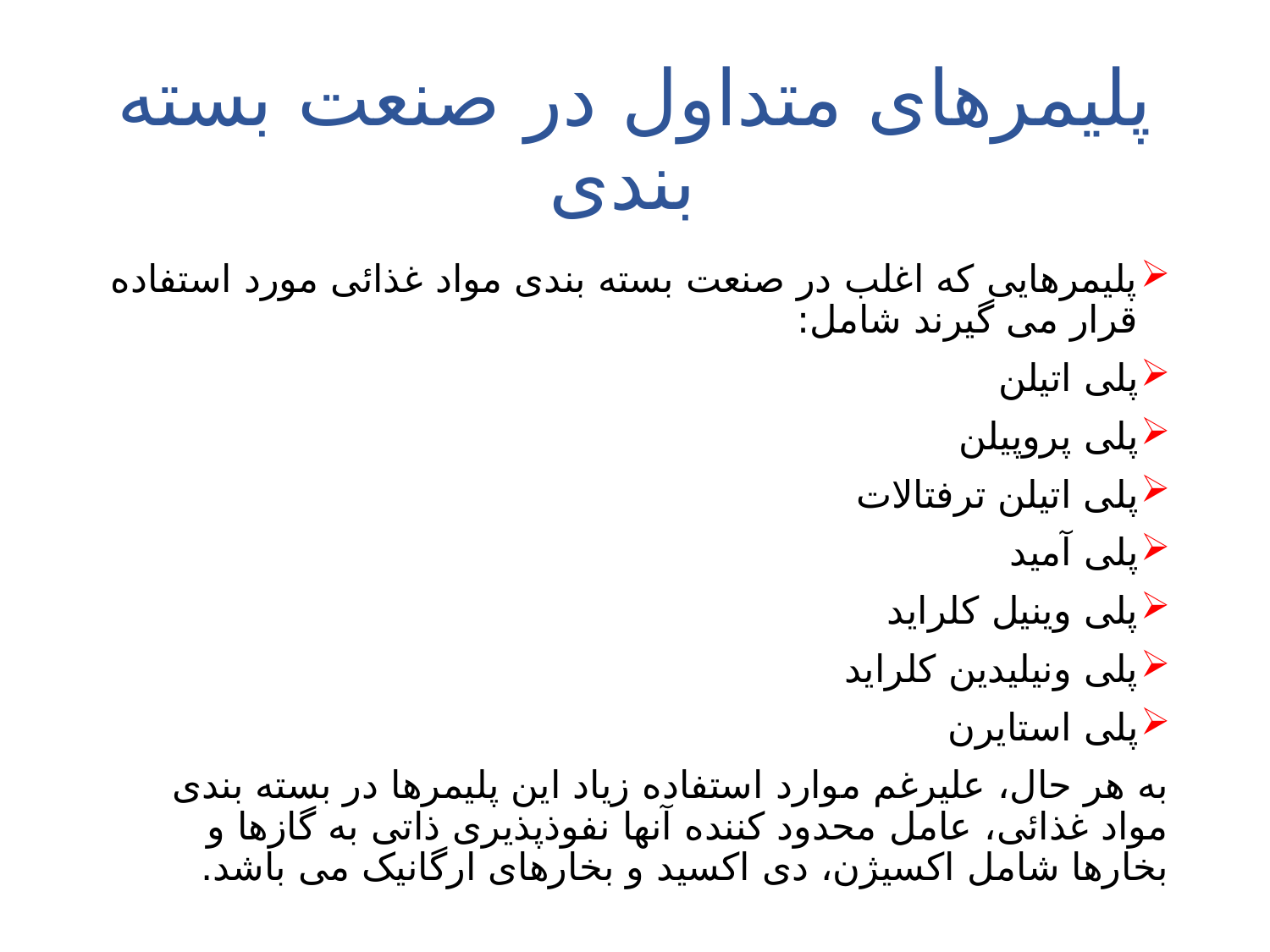

# پلیمرهای متداول در صنعت بسته بندی
پلیمرهایی که اغلب در صنعت بسته بندی مواد غذائی مورد استفاده قرار می گیرند شامل:
پلی اتیلن
پلی پروپیلن
پلی اتیلن ترفتالات
پلی آمید
پلی وینیل کلراید
پلی ونیلیدین کلراید
پلی استایرن
به هر حال، علیرغم موارد استفاده زیاد این پلیمرها در بسته بندی مواد غذائی، عامل محدود کننده آنها نفوذپذیری ذاتی به گازها و بخارها شامل اکسیژن، دی اکسید و بخارهای ارگانیک می باشد.